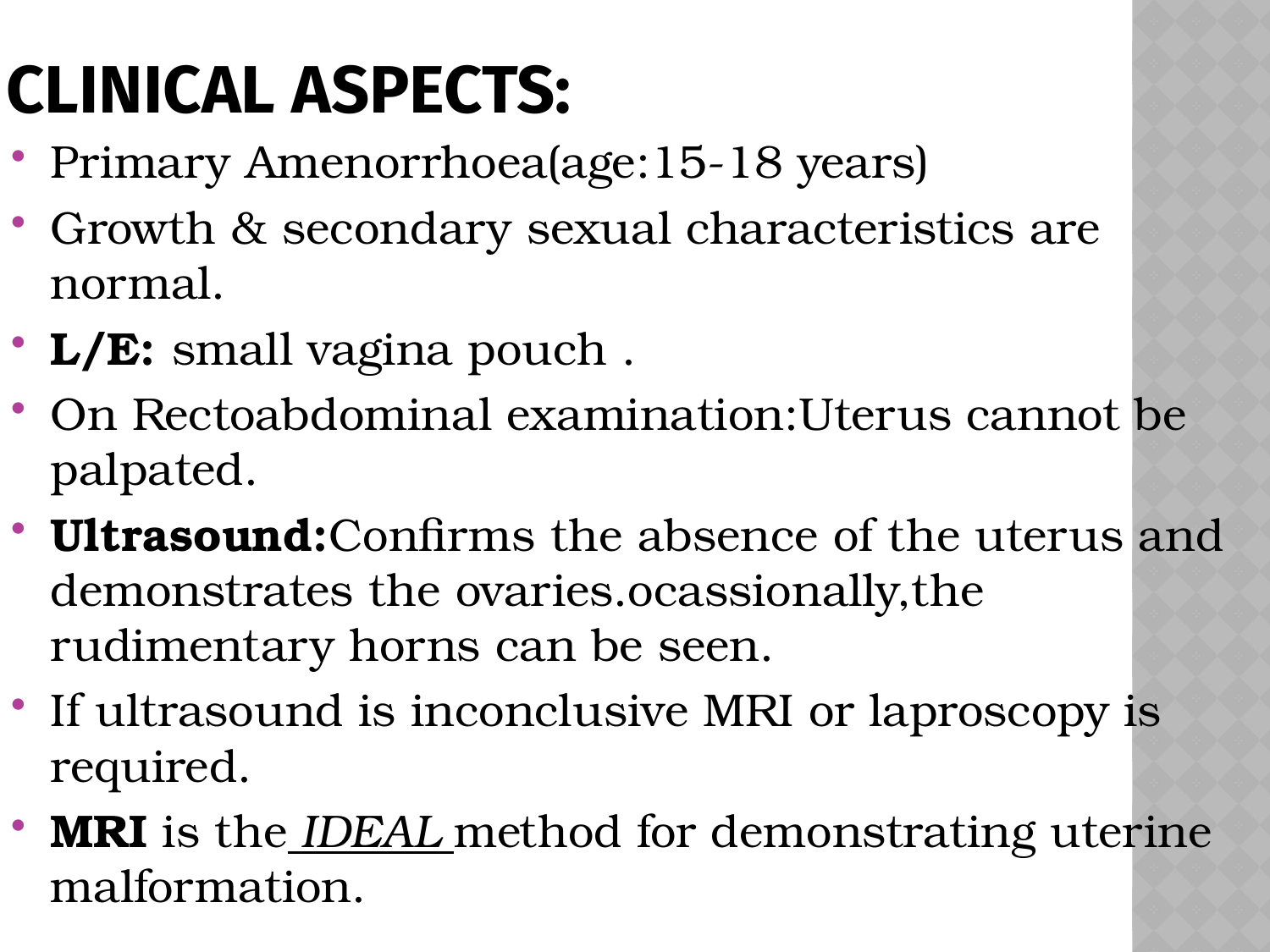

# Clinical aspects:
Primary Amenorrhoea(age:15-18 years)
Growth & secondary sexual characteristics are normal.
L/E: small vagina pouch .
On Rectoabdominal examination:Uterus cannot be palpated.
Ultrasound:Confirms the absence of the uterus and demonstrates the ovaries.ocassionally,the rudimentary horns can be seen.
If ultrasound is inconclusive MRI or laproscopy is required.
MRI is the IDEAL method for demonstrating uterine malformation.